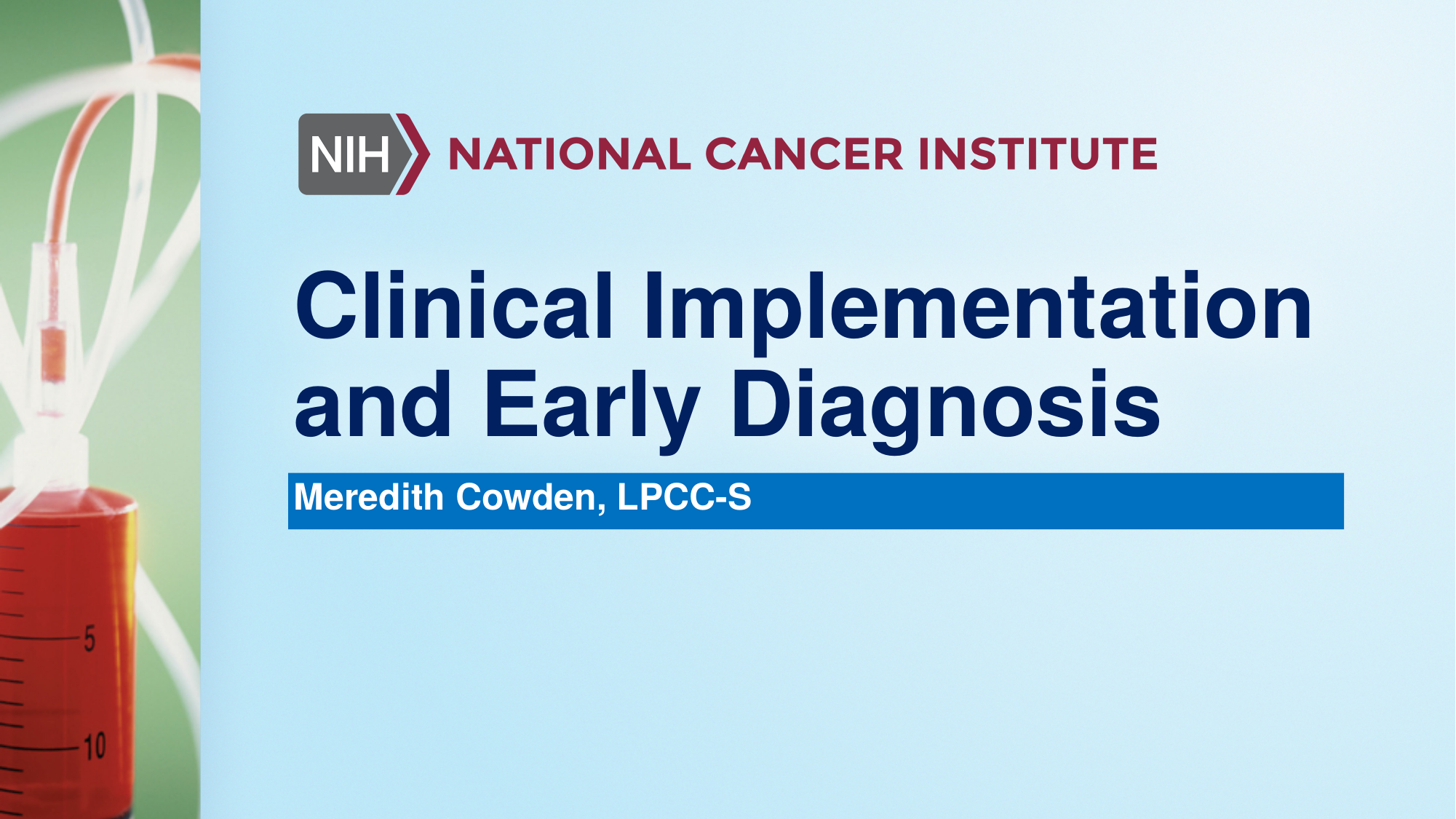

# Clinical Implementation and Early Diagnosis
Meredith Cowden, LPCC-S